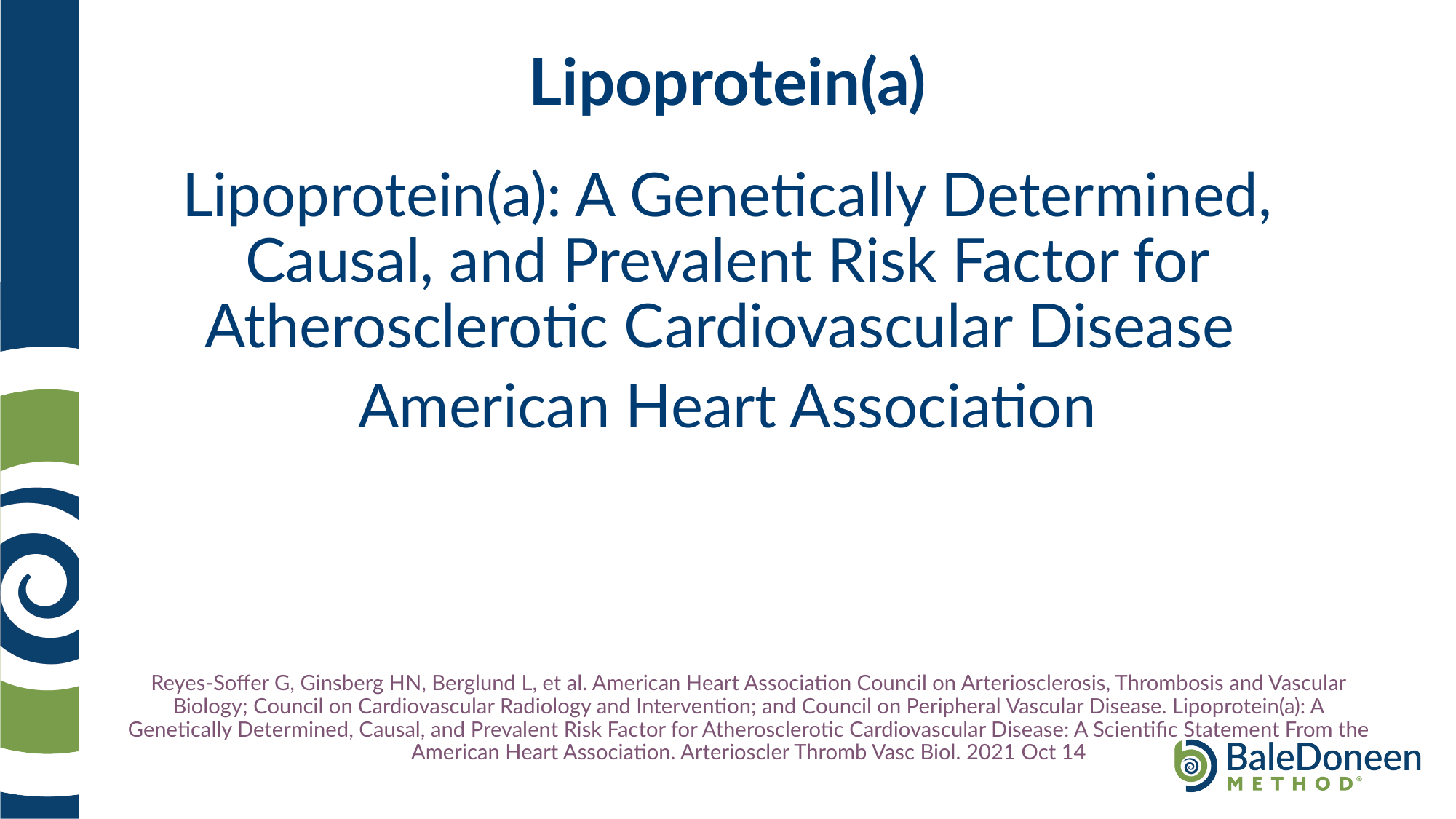

# Lipoprotein(a)
Lipoprotein(a): A Genetically Determined, Causal, and Prevalent Risk Factor for Atherosclerotic Cardiovascular Disease
American Heart Association
Reyes-Soffer G, Ginsberg HN, Berglund L, et al. American Heart Association Council on Arteriosclerosis, Thrombosis and Vascular Biology; Council on Cardiovascular Radiology and Intervention; and Council on Peripheral Vascular Disease. Lipoprotein(a): A Genetically Determined, Causal, and Prevalent Risk Factor for Atherosclerotic Cardiovascular Disease: A Scientific Statement From the American Heart Association. Arterioscler Thromb Vasc Biol. 2021 Oct 14